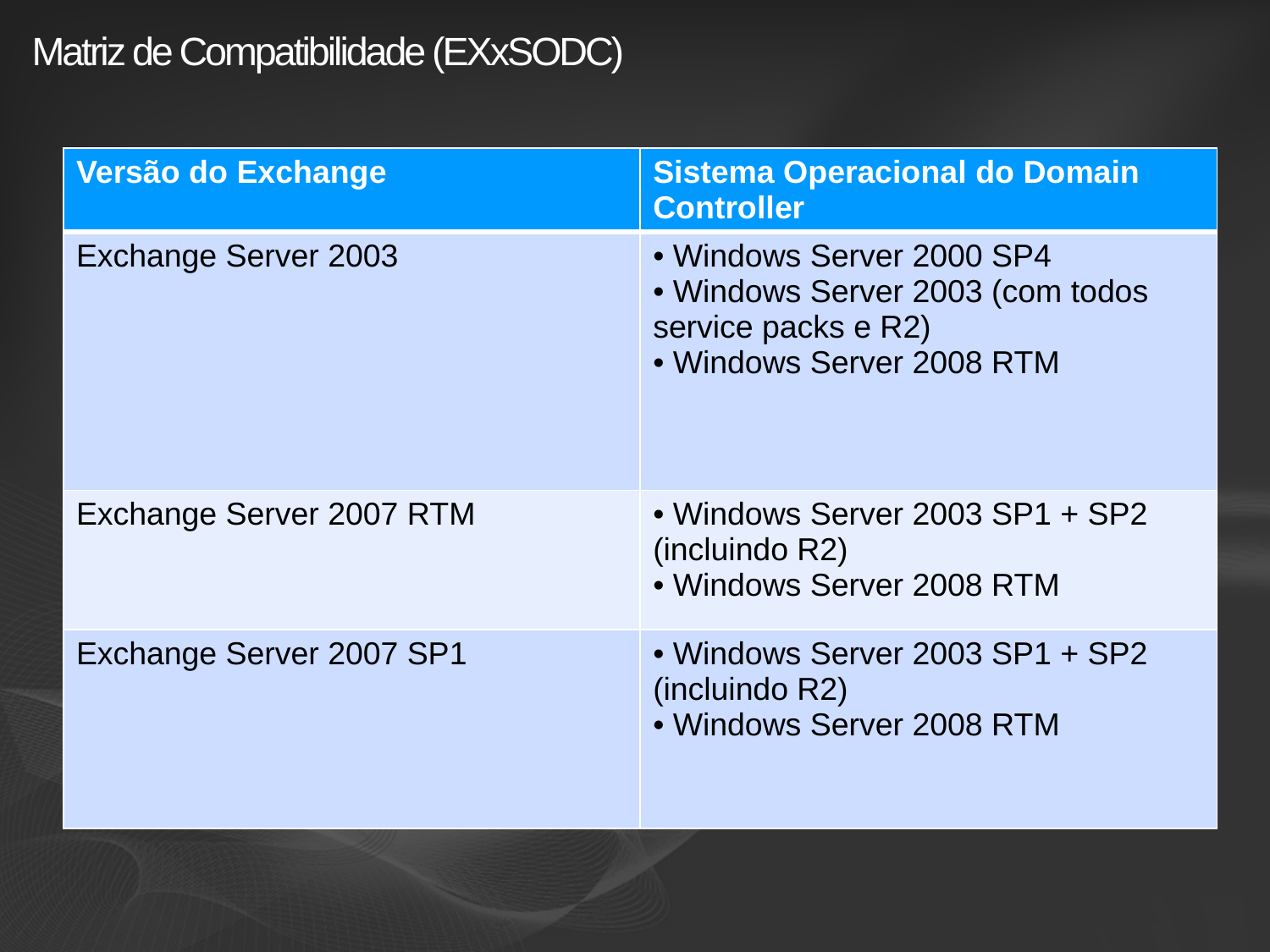

# Matriz de Compatibilidade (EXxSODC)
| Versão do Exchange | Sistema Operacional do Domain Controller |
| --- | --- |
| Exchange Server 2003 | Windows Server 2000 SP4 Windows Server 2003 (com todos service packs e R2) Windows Server 2008 RTM |
| Exchange Server 2007 RTM | Windows Server 2003 SP1 + SP2 (incluindo R2) Windows Server 2008 RTM |
| Exchange Server 2007 SP1 | Windows Server 2003 SP1 + SP2 (incluindo R2) Windows Server 2008 RTM |